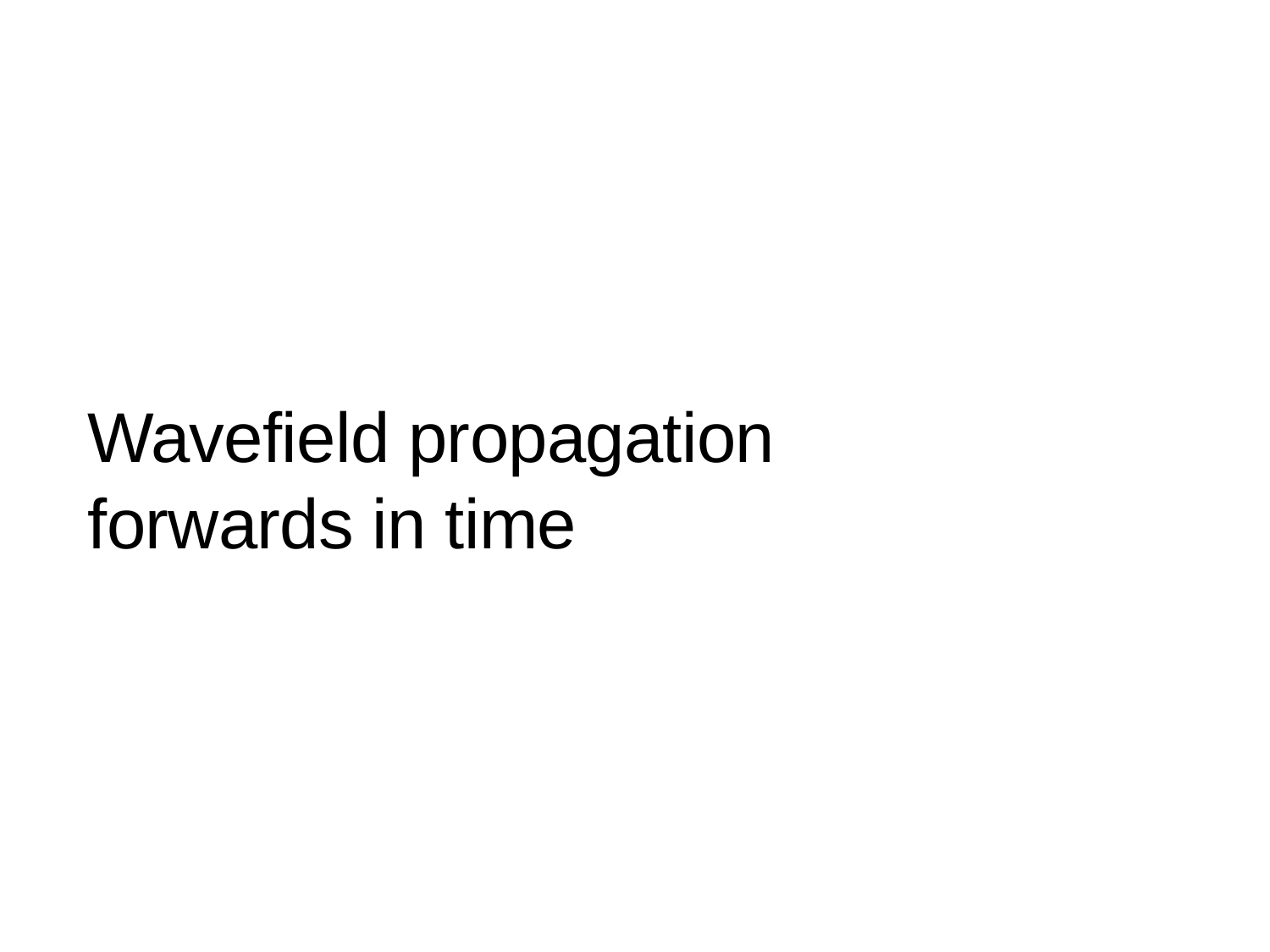

86
# Wavefield propagation forwards in time